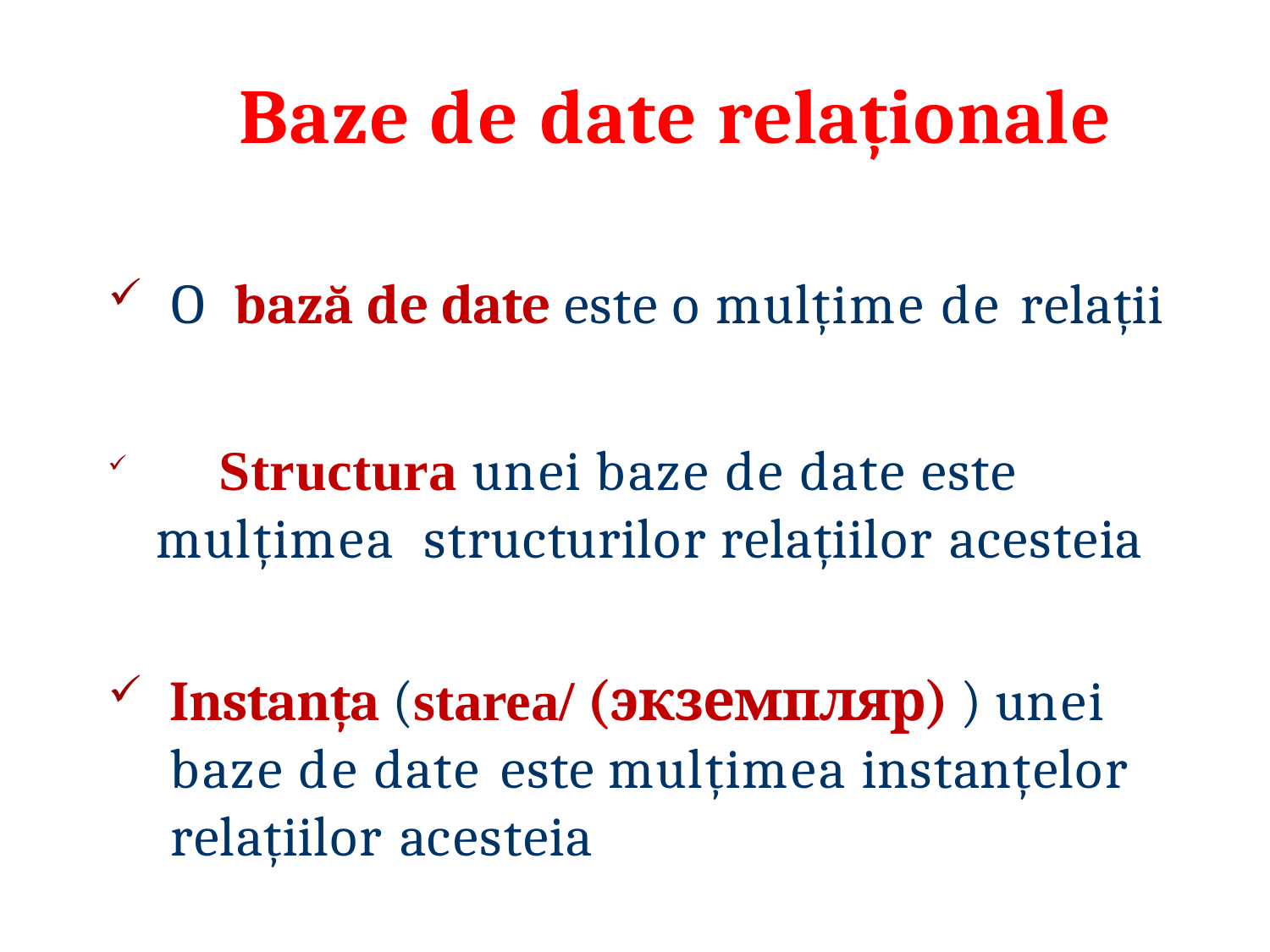

# Baze de date relaţionale
O bază de date este o mulţime de relaţii

	Structura unei baze de date este mulţimea  structurilor relaţiilor acesteia

Instanţa (starea/ (экземпляр) ) unei baze de date este mulţimea instanţelor relaţiilor acesteia